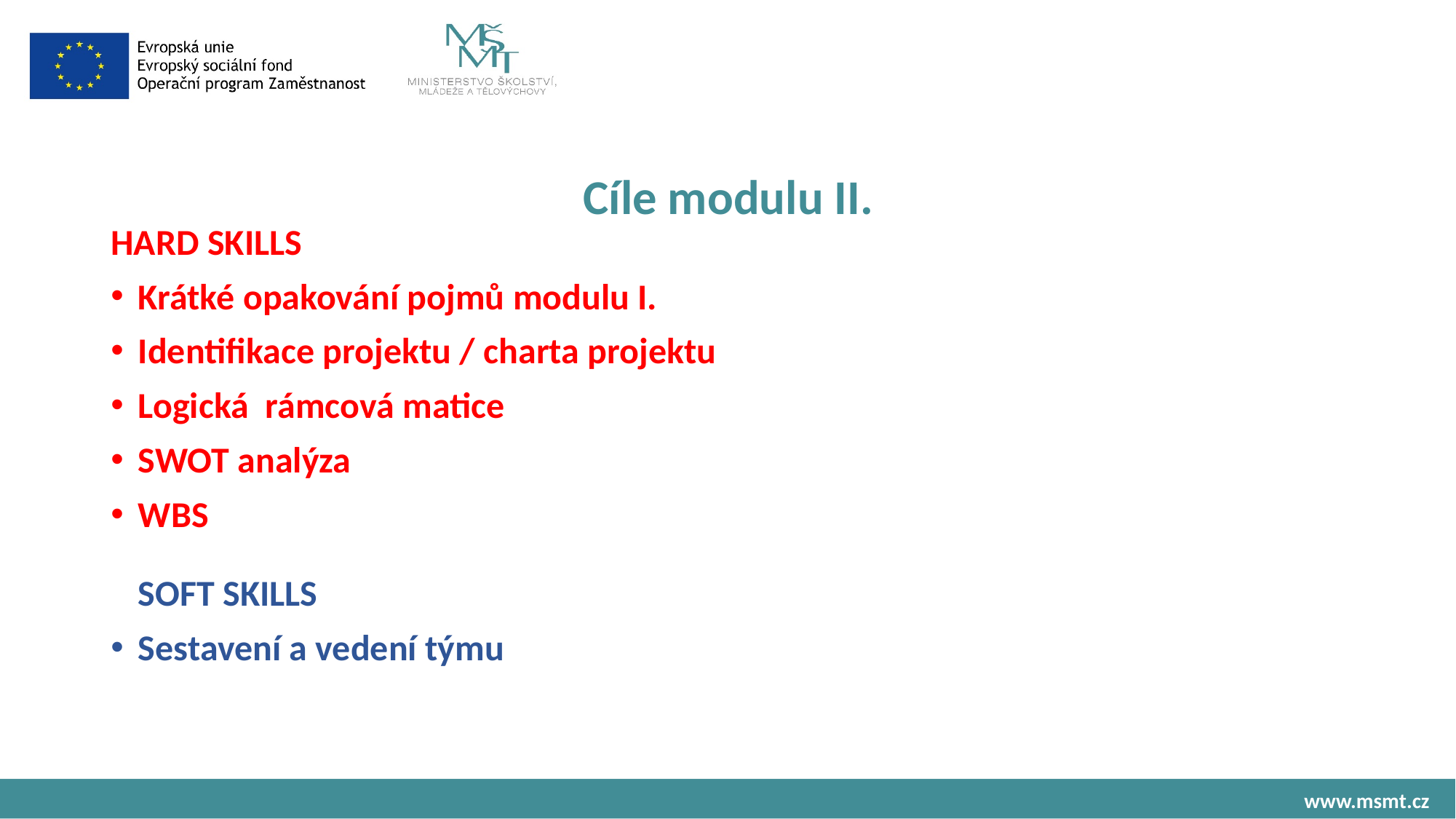

# Cíle modulu II.
HARD SKILLS
Krátké opakování pojmů modulu I.
Identifikace projektu / charta projektu
Logická  rámcová matice
SWOT analýza
WBS
SOFT SKILLS
Sestavení a vedení týmu